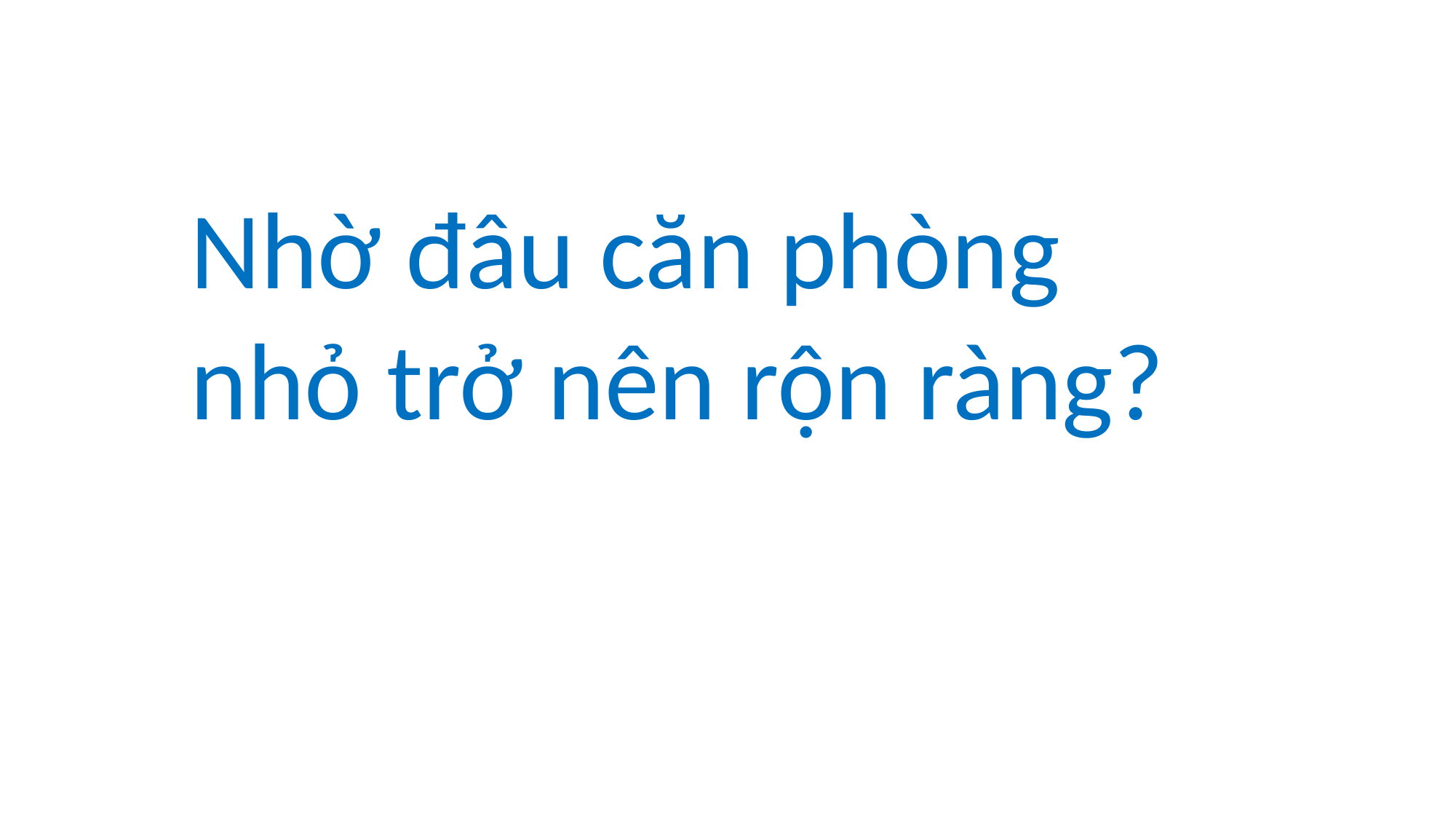

Nhờ đâu căn phòng nhỏ trở nên rộn ràng?